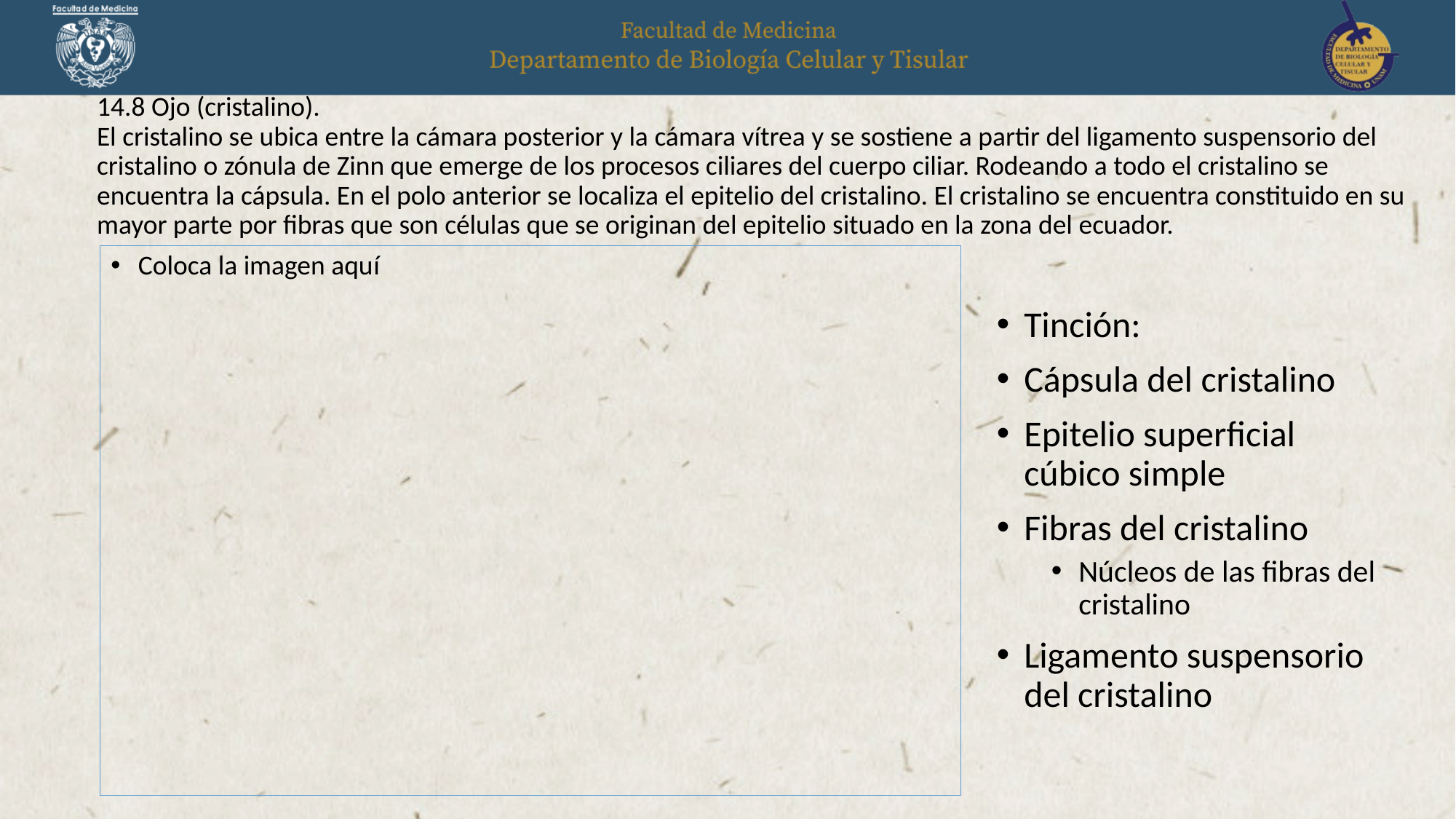

# 14.8 Ojo (cristalino). El cristalino se ubica entre la cámara posterior y la cámara vítrea y se sostiene a partir del ligamento suspensorio del cristalino o zónula de Zinn que emerge de los procesos ciliares del cuerpo ciliar. Rodeando a todo el cristalino se encuentra la cápsula. En el polo anterior se localiza el epitelio del cristalino. El cristalino se encuentra constituido en su mayor parte por fibras que son células que se originan del epitelio situado en la zona del ecuador.
Coloca la imagen aquí
Tinción:
Cápsula del cristalino
Epitelio superficial cúbico simple
Fibras del cristalino
Núcleos de las fibras del cristalino
Ligamento suspensorio del cristalino